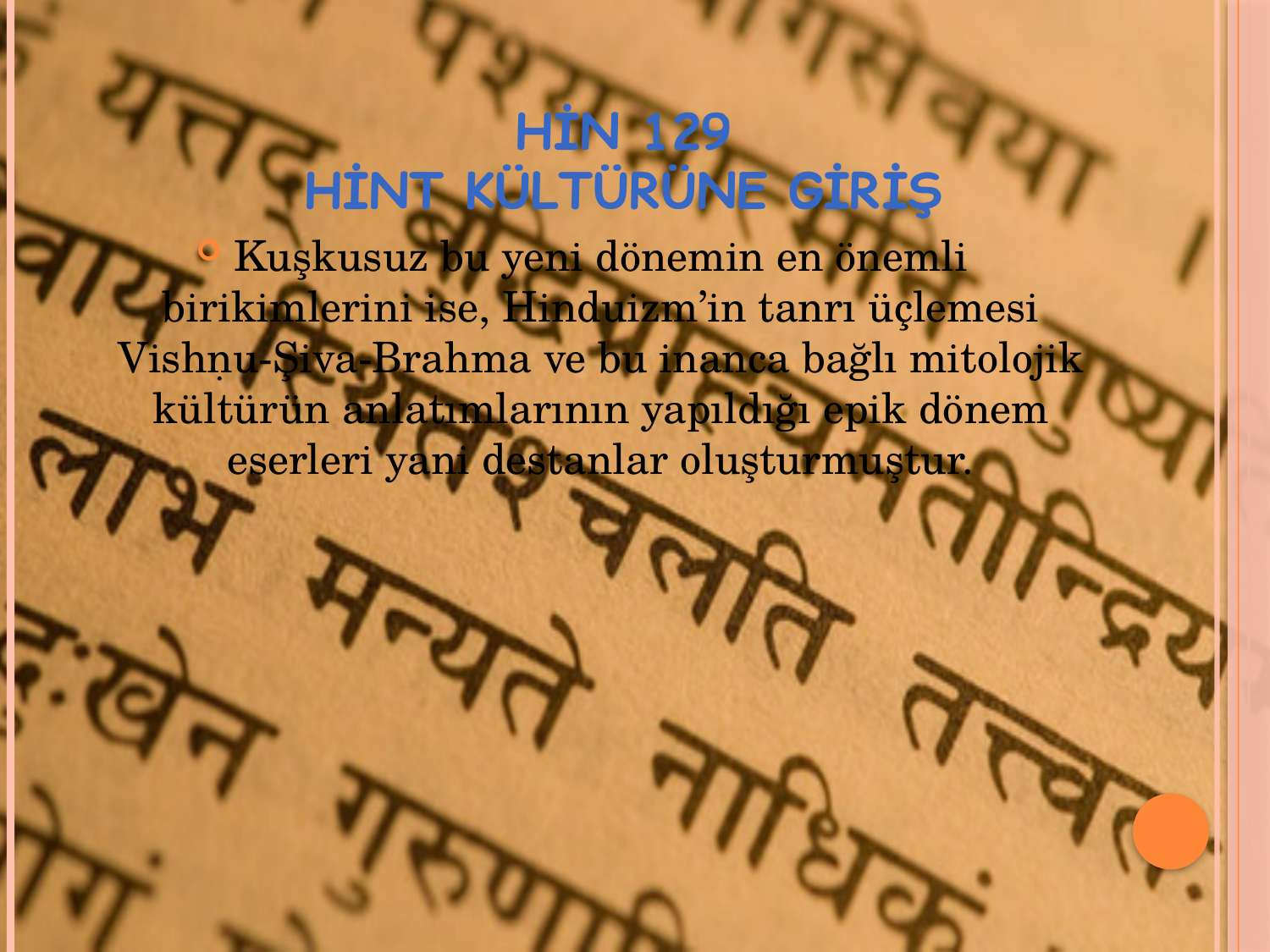

# HİN 129 HİNT KÜLTÜRÜNE GİRİŞ

Kuşkusuz bu yeni dönemin en önemli birikimlerini ise, Hinduizm’in tanrı üçlemesi Vishṇu-Şiva-Brahma ve bu inanca bağlı mitolojik kültürün anlatımlarının yapıldığı epik dönem eserleri yani destanlar oluşturmuştur.